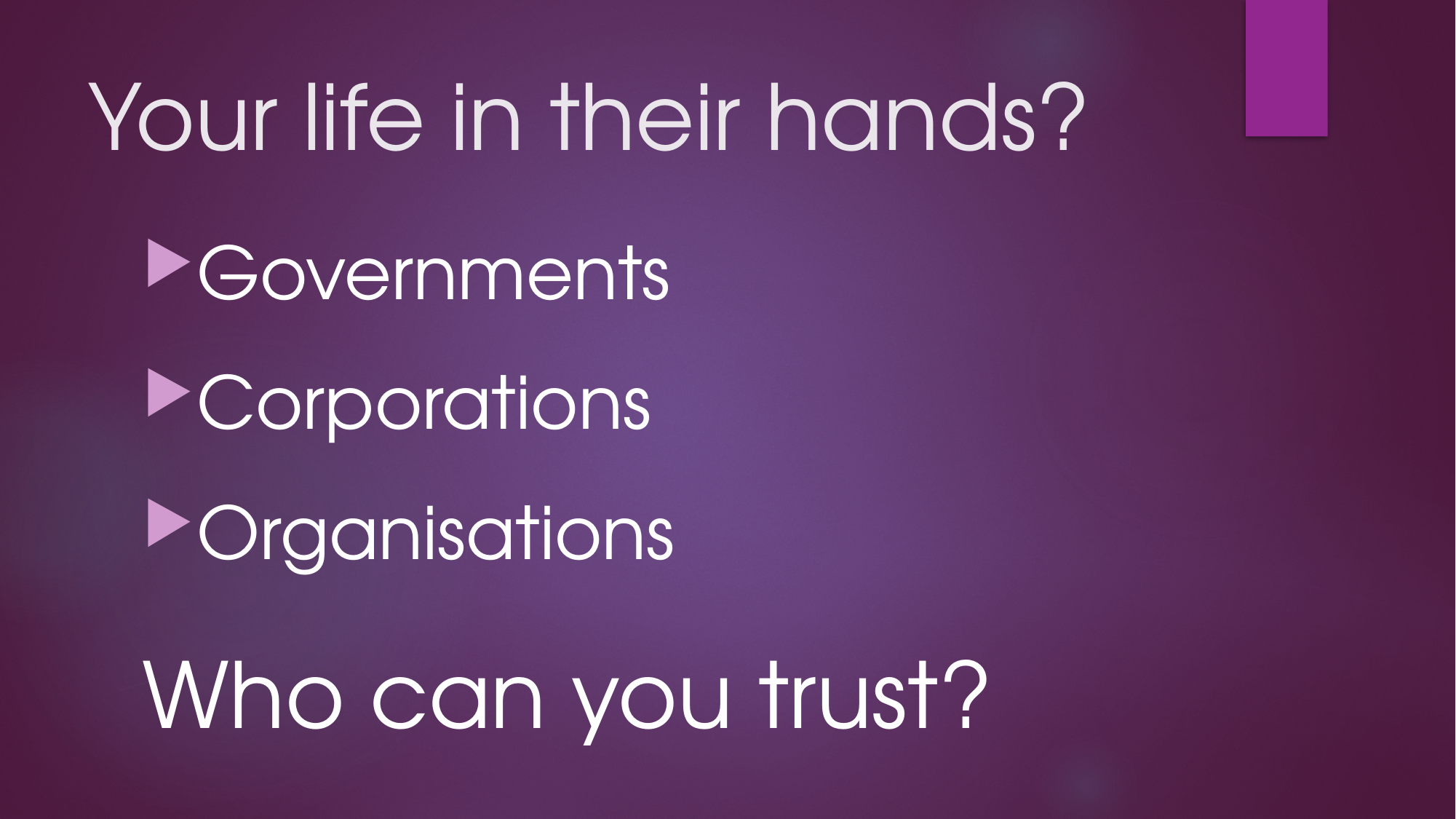

# Your life in their hands?
Governments
Corporations
Organisations
Who can you trust?